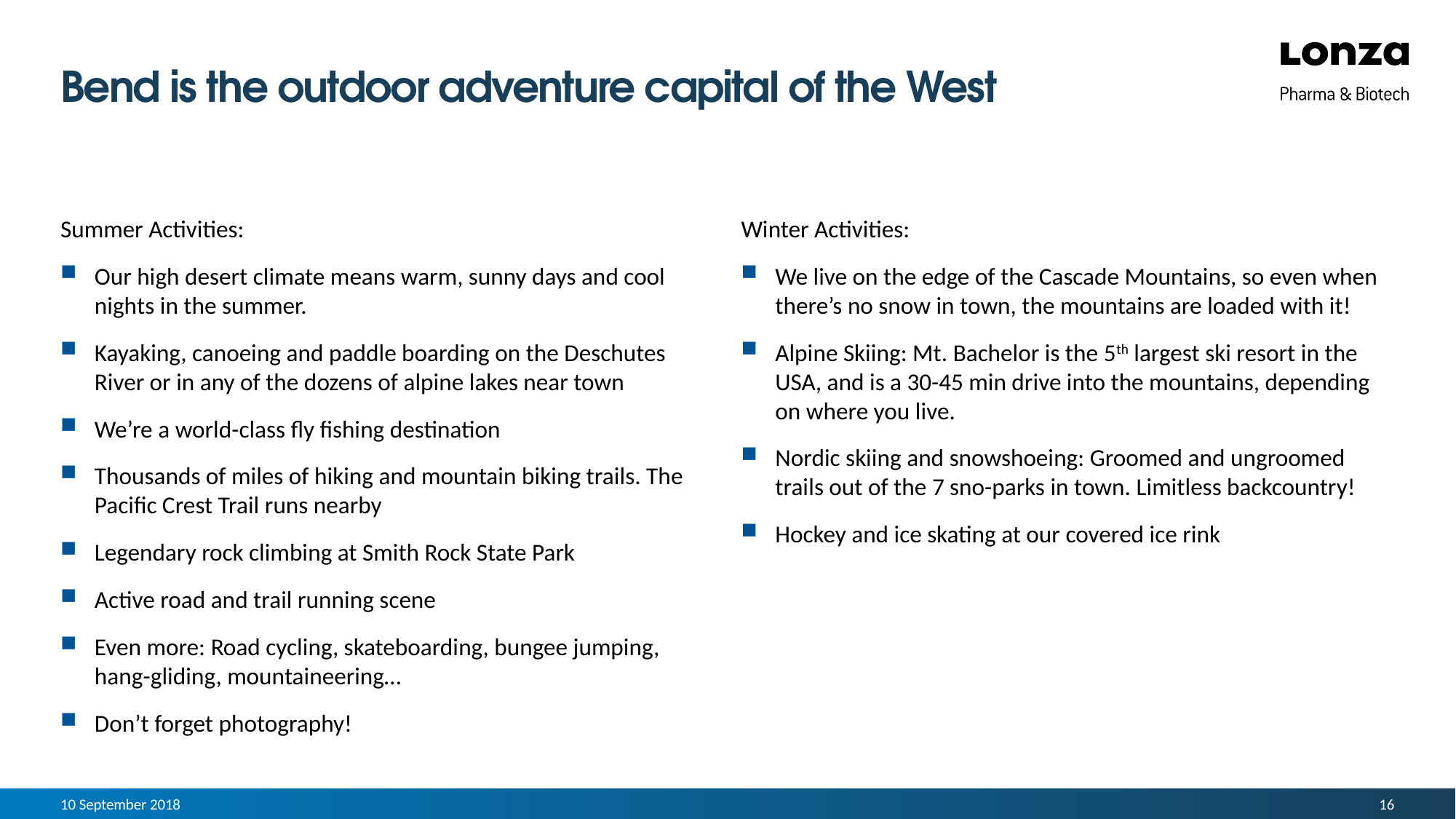

# Bend is the outdoor adventure capital of the West

Summer Activities:
Our high desert climate means warm, sunny days and cool nights in the summer.
Kayaking, canoeing and paddle boarding on the Deschutes River or in any of the dozens of alpine lakes near town
We’re a world-class fly fishing destination
Thousands of miles of hiking and mountain biking trails. The Pacific Crest Trail runs nearby
Legendary rock climbing at Smith Rock State Park
Active road and trail running scene
Even more: Road cycling, skateboarding, bungee jumping, hang-gliding, mountaineering…
Don’t forget photography!
Winter Activities:
We live on the edge of the Cascade Mountains, so even when there’s no snow in town, the mountains are loaded with it!
Alpine Skiing: Mt. Bachelor is the 5th largest ski resort in the USA, and is a 30-45 min drive into the mountains, depending on where you live.
Nordic skiing and snowshoeing: Groomed and ungroomed trails out of the 7 sno-parks in town. Limitless backcountry!
Hockey and ice skating at our covered ice rink
10 September 2018
16